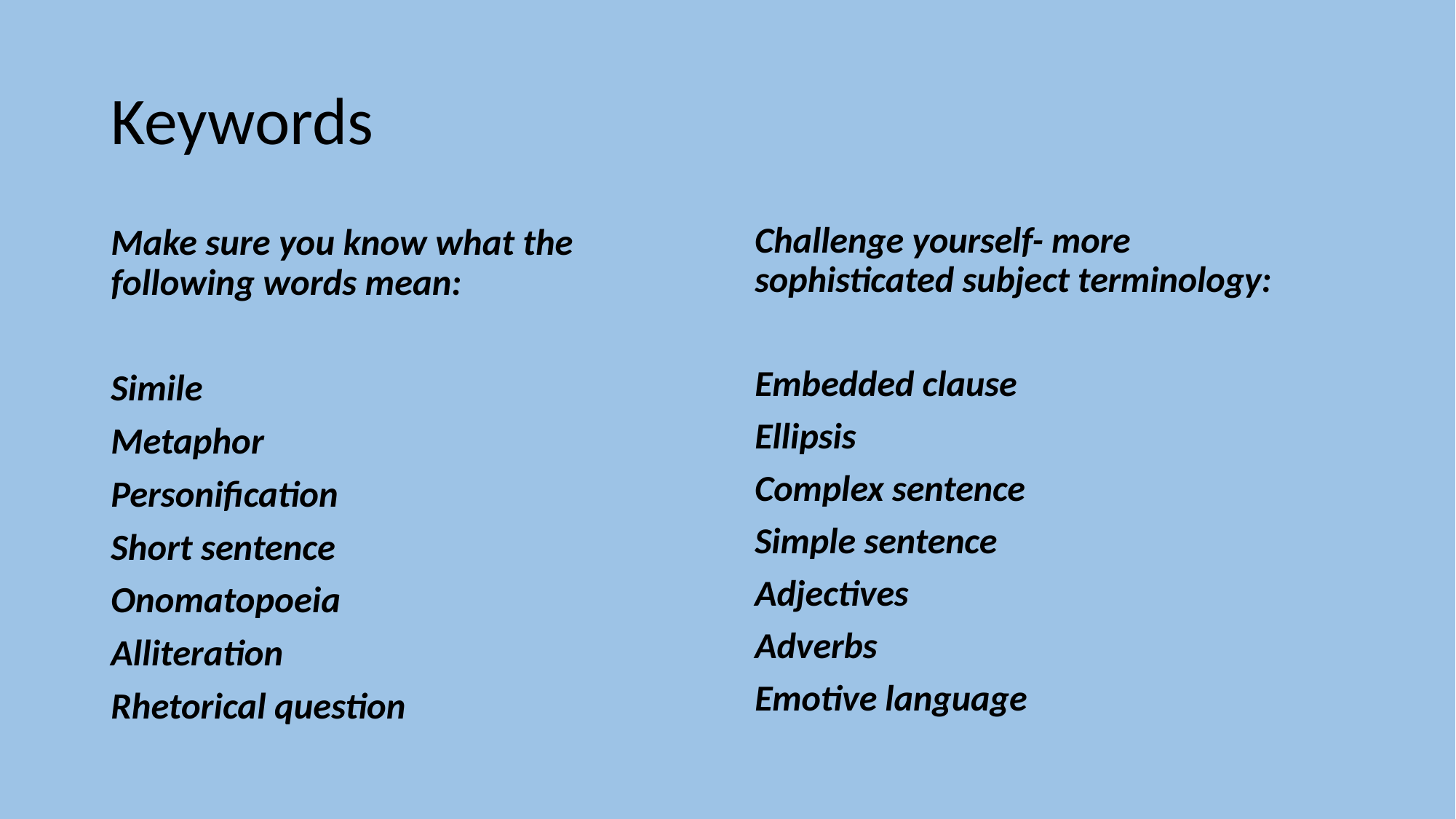

# Keywords
Challenge yourself- more sophisticated subject terminology:

Embedded clause
Ellipsis
Complex sentence
Simple sentence
Adjectives
Adverbs
Emotive language
Make sure you know what the following words mean:

Simile
Metaphor
Personification
Short sentence
Onomatopoeia
Alliteration
Rhetorical question